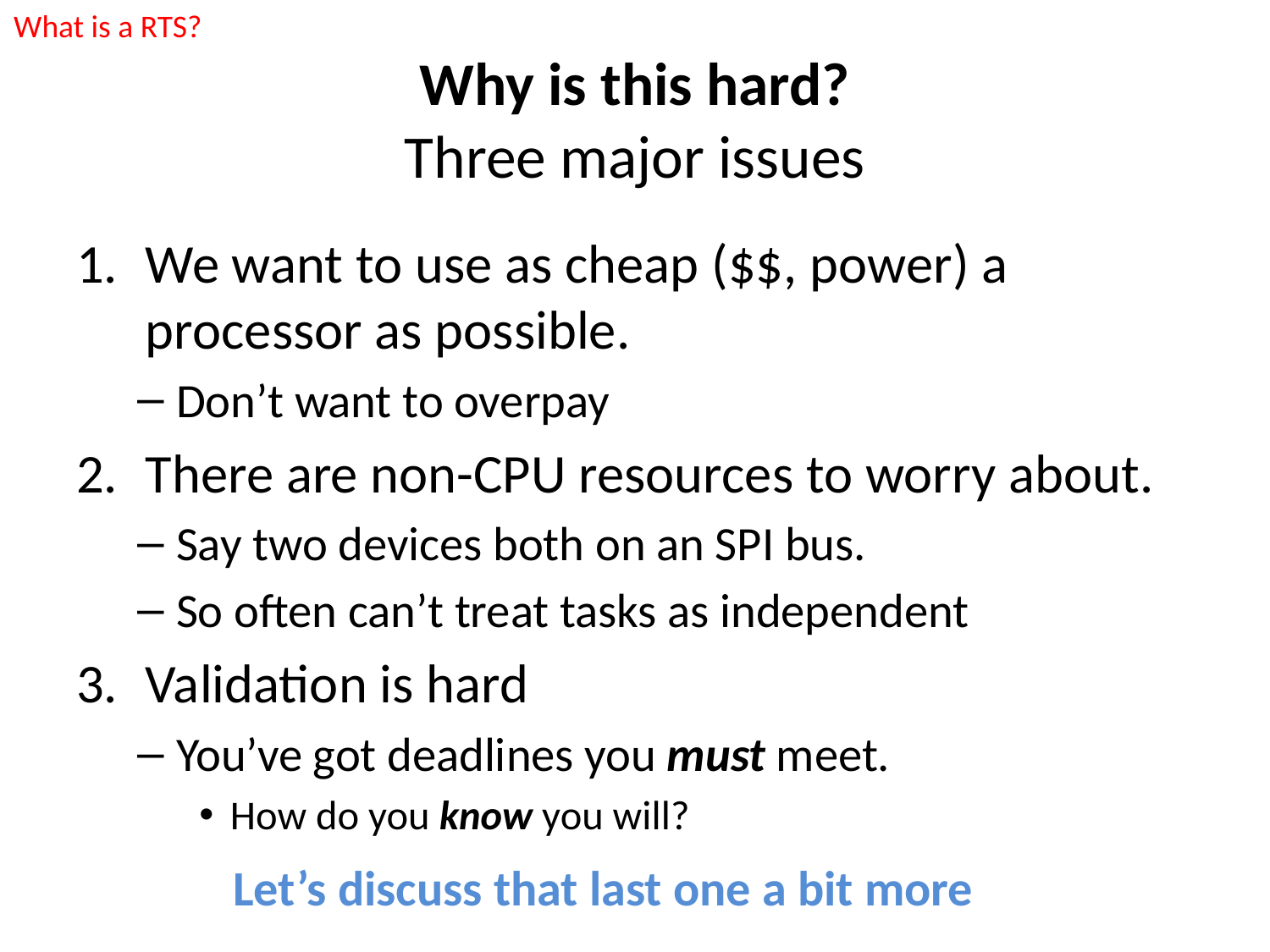

What is a RTS?
# Why is this hard? Three major issues
We want to use as cheap ($$, power) a processor as possible.
Don’t want to overpay
There are non-CPU resources to worry about.
Say two devices both on an SPI bus.
So often can’t treat tasks as independent
Validation is hard
You’ve got deadlines you must meet.
How do you know you will?
Let’s discuss that last one a bit more